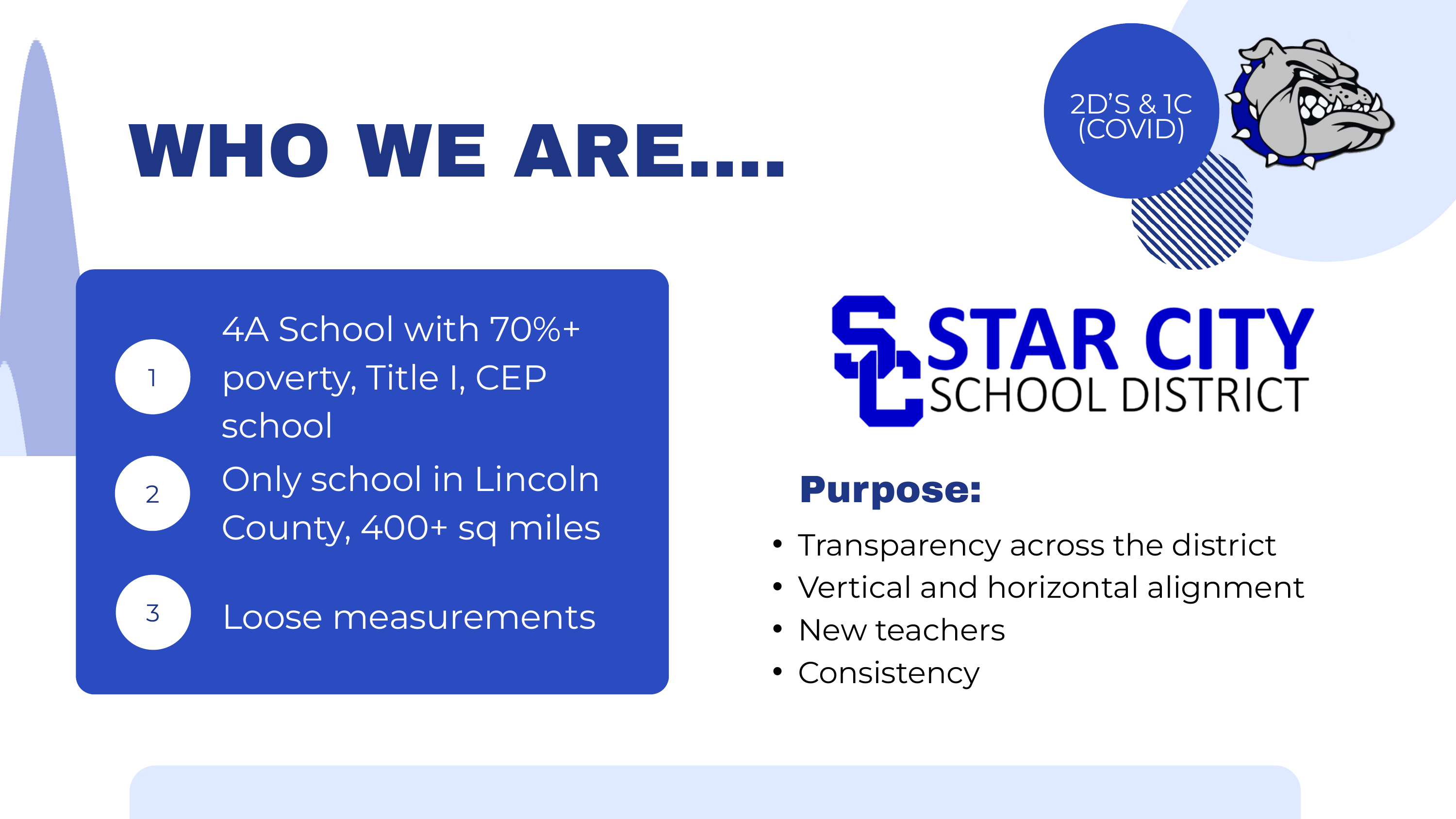

2D’S & 1C
(COVID)

WHO WE ARE....

4A School with 70%+ poverty, Title I, CEP school

1
Only school in Lincoln County, 400+ sq miles

2
Purpose:
Transparency across the district
Vertical and horizontal alignment
New teachers
Consistency

3
Loose measurements